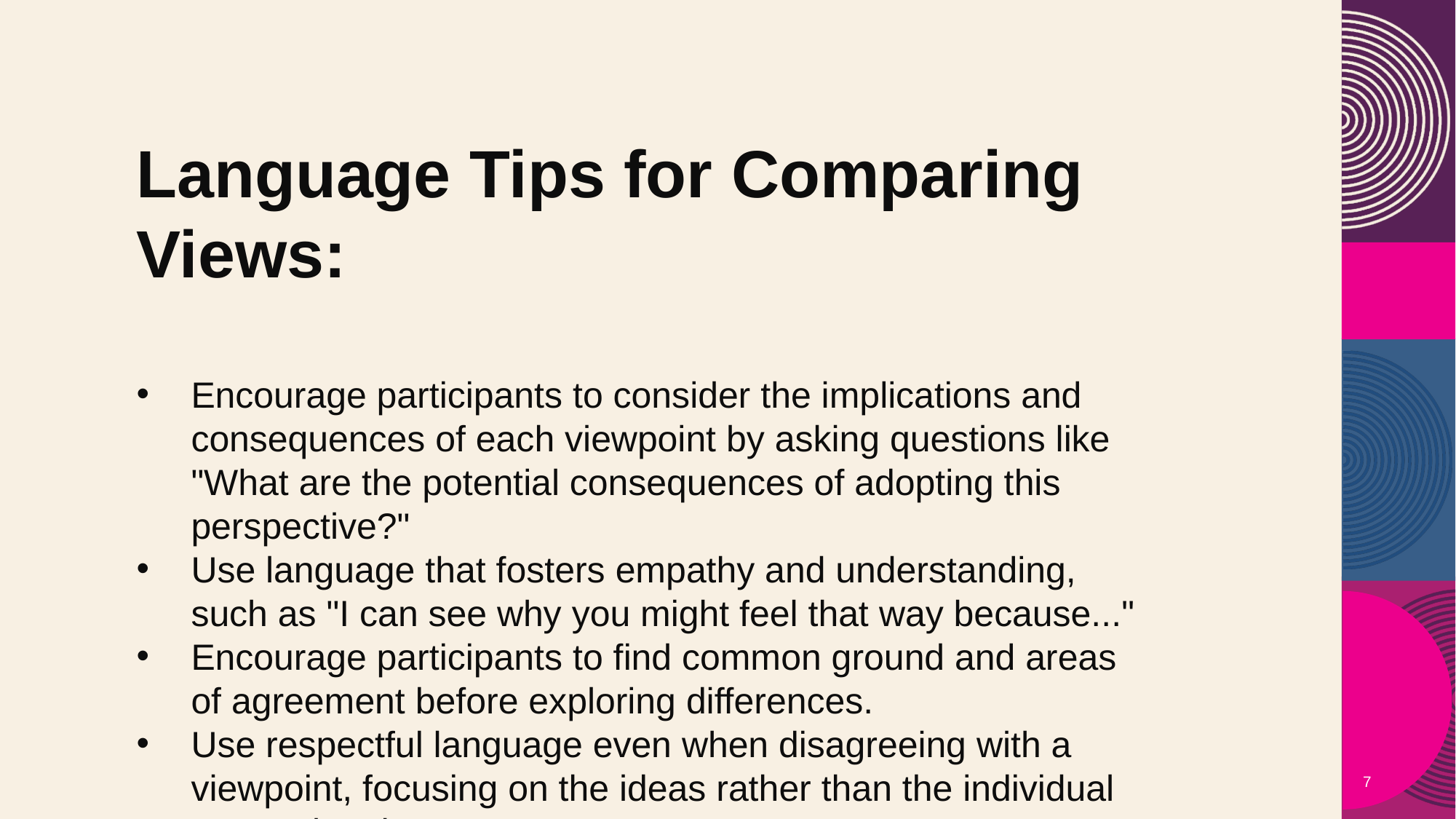

Language Tips for Comparing Views:

Encourage participants to consider the implications and consequences of each viewpoint by asking questions like "What are the potential consequences of adopting this perspective?"
Use language that fosters empathy and understanding, such as "I can see why you might feel that way because..."
Encourage participants to find common ground and areas of agreement before exploring differences.
Use respectful language even when disagreeing with a viewpoint, focusing on the ideas rather than the individual presenting them.
7